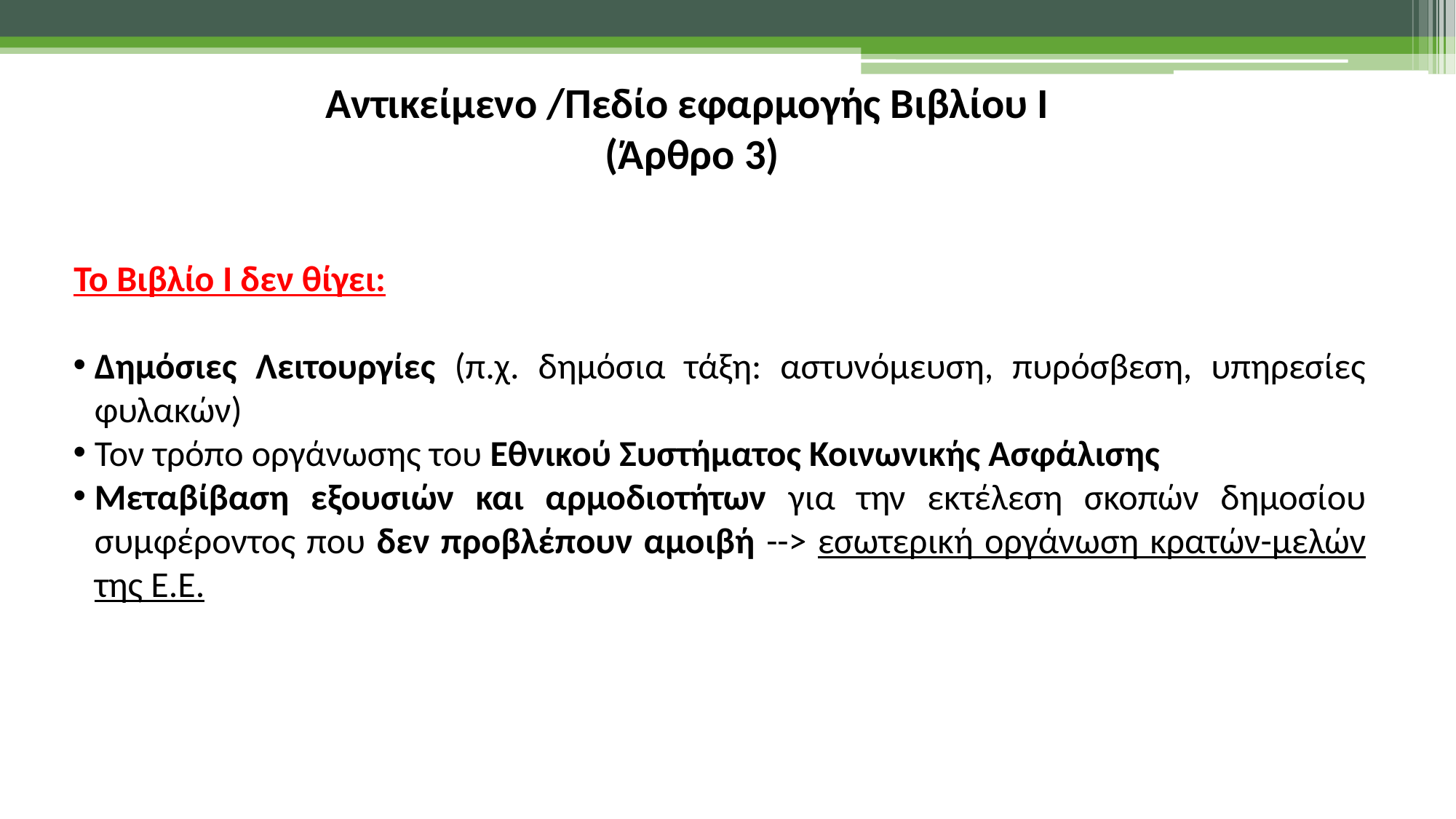

Αντικείμενο /Πεδίο εφαρμογής Βιβλίου Ι
(Άρθρο 3)

Το Βιβλίο Ι δεν θίγει:

Δημόσιες Λειτουργίες (π.χ. δημόσια τάξη: αστυνόμευση, πυρόσβεση, υπηρεσίες φυλακών)
Τον τρόπο οργάνωσης του Εθνικού Συστήματος Κοινωνικής Ασφάλισης
Μεταβίβαση εξουσιών και αρμοδιοτήτων για την εκτέλεση σκοπών δημοσίου συμφέροντος που δεν προβλέπουν αμοιβή --> εσωτερική οργάνωση κρατών-μελών της Ε.Ε.

35